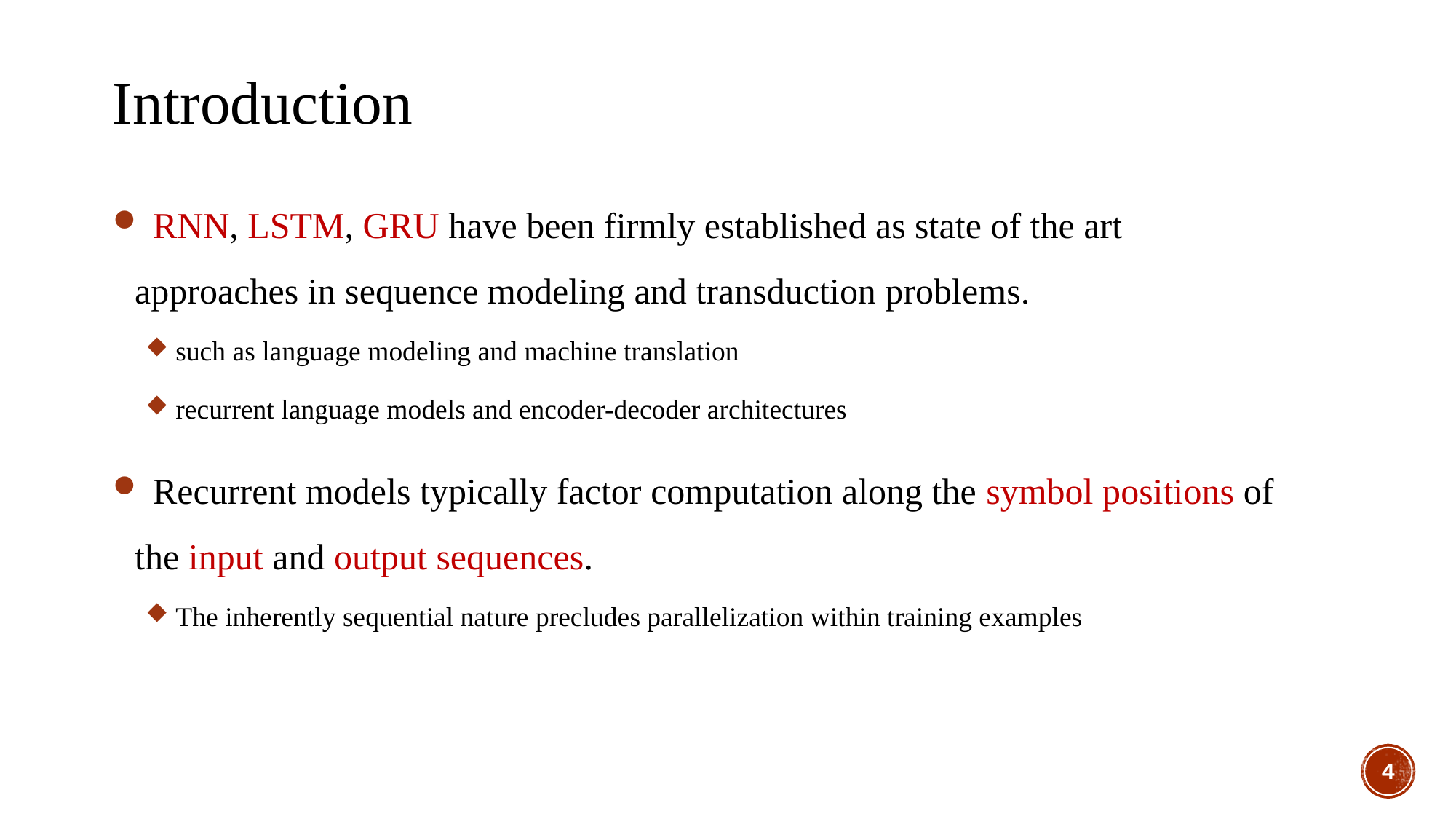

Introduction
 RNN, LSTM, GRU have been firmly established as state of the art approaches in sequence modeling and transduction problems.
 such as language modeling and machine translation
 recurrent language models and encoder-decoder architectures
 Recurrent models typically factor computation along the symbol positions of the input and output sequences.
 The inherently sequential nature precludes parallelization within training examples
4